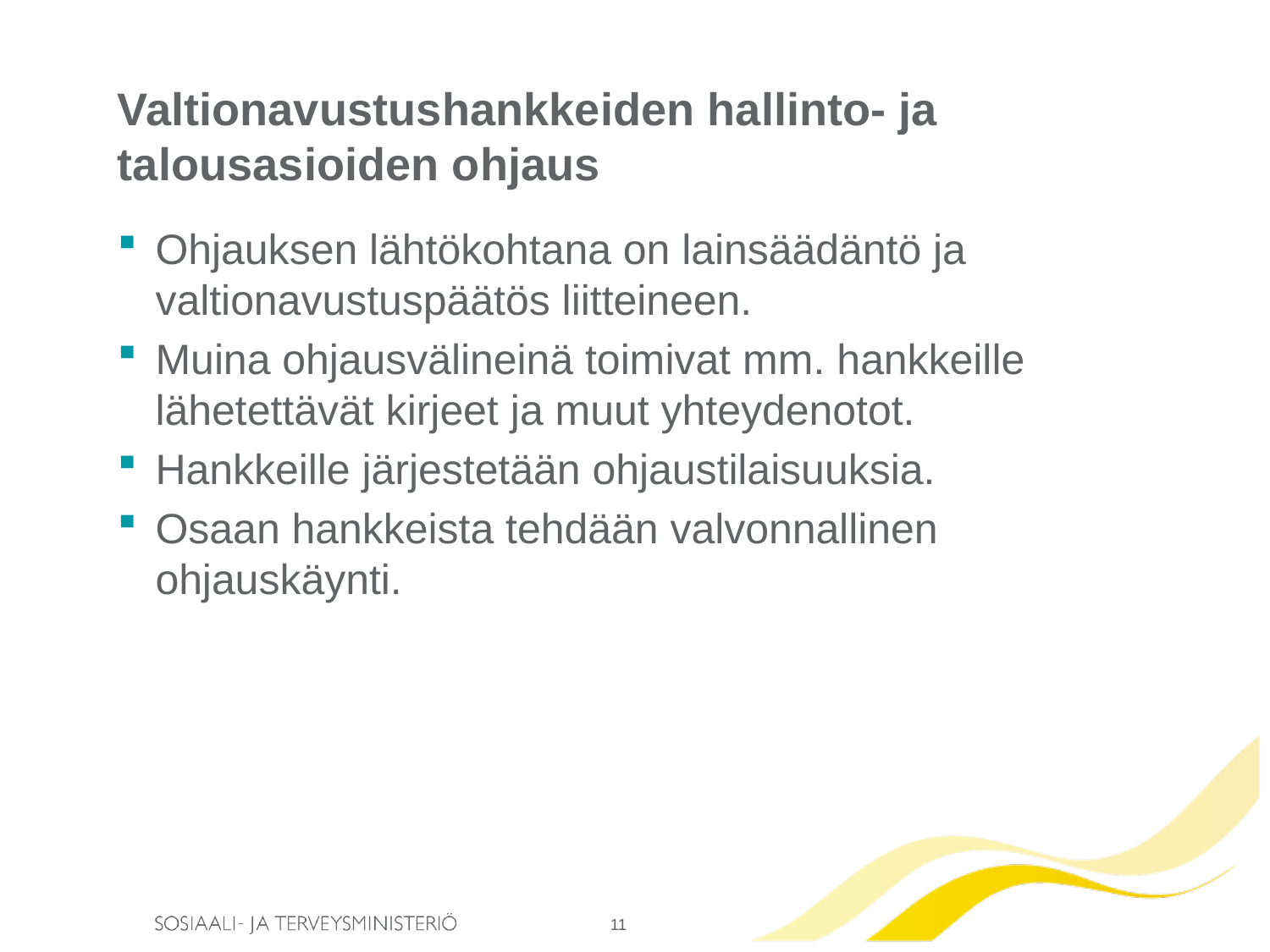

# Valtionavustushankkeiden hallinto- ja talousasioiden ohjaus
Ohjauksen lähtökohtana on lainsäädäntö ja valtionavustuspäätös liitteineen.
Muina ohjausvälineinä toimivat mm. hankkeille lähetettävät kirjeet ja muut yhteydenotot.
Hankkeille järjestetään ohjaustilaisuuksia.
Osaan hankkeista tehdään valvonnallinen ohjauskäynti.

11